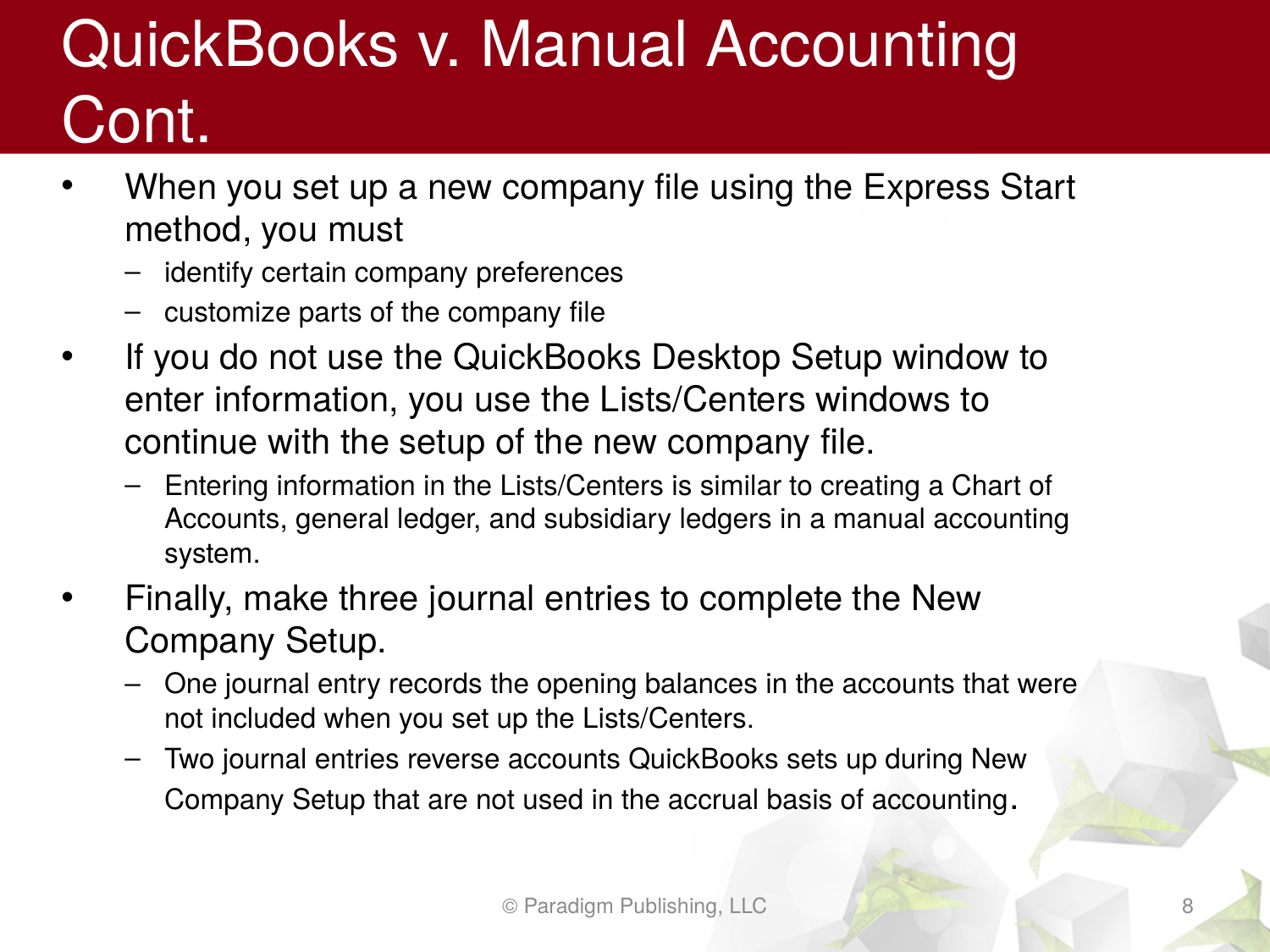

# QuickBooks v. Manual Accounting Cont.
When you set up a new company file using the Express Start method, you must
identify certain company preferences
customize parts of the company file
If you do not use the QuickBooks Desktop Setup window to enter information, you use the Lists/Centers windows to continue with the setup of the new company file.
Entering information in the Lists/Centers is similar to creating a Chart of Accounts, general ledger, and subsidiary ledgers in a manual accounting system.
Finally, make three journal entries to complete the New Company Setup.
One journal entry records the opening balances in the accounts that were not included when you set up the Lists/Centers.
Two journal entries reverse accounts QuickBooks sets up during New Company Setup that are not used in the accrual basis of accounting.
© Paradigm Publishing, LLC
8